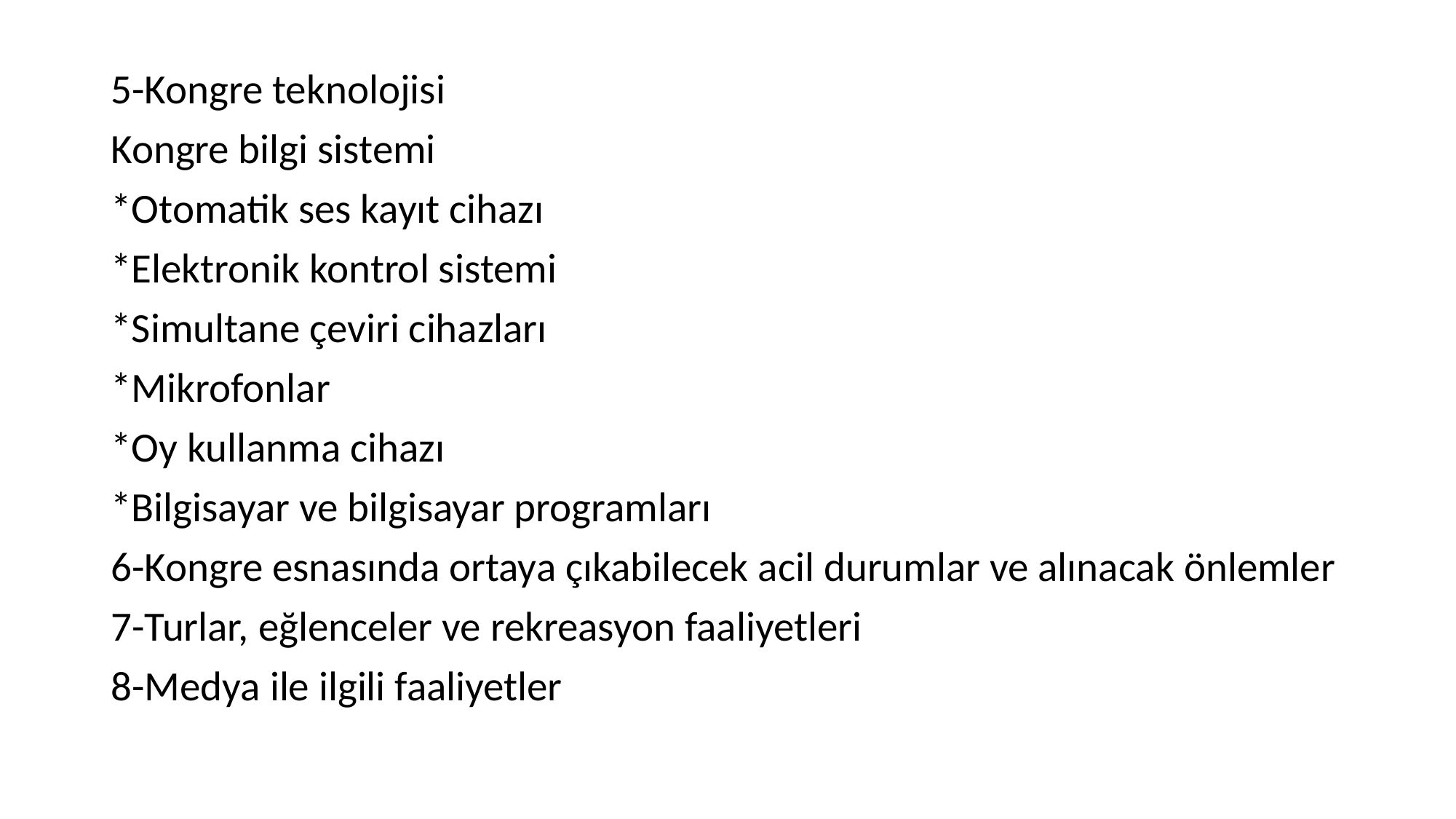

5-Kongre teknolojisi
Kongre bilgi sistemi
*Otomatik ses kayıt cihazı
*Elektronik kontrol sistemi
*Simultane çeviri cihazları
*Mikrofonlar
*Oy kullanma cihazı
*Bilgisayar ve bilgisayar programları
6-Kongre esnasında ortaya çıkabilecek acil durumlar ve alınacak önlemler
7-Turlar, eğlenceler ve rekreasyon faaliyetleri
8-Medya ile ilgili faaliyetler